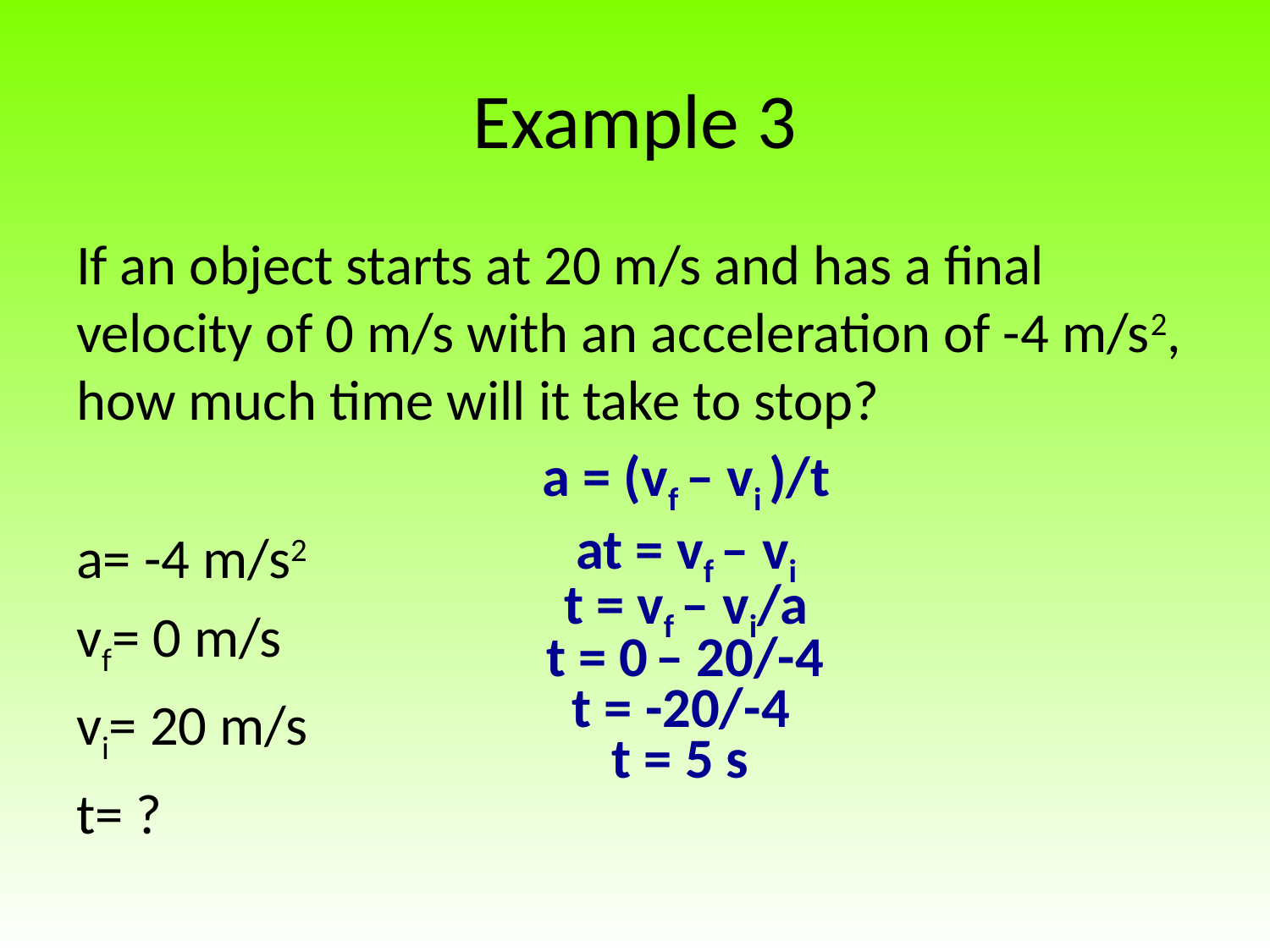

# Example 3
If an object starts at 20 m/s and has a final velocity of 0 m/s with an acceleration of -4 m/s2, how much time will it take to stop?

a= -4 m/s2
vf= 0 m/s
vi= 20 m/s
t= ?
a = (vf – vi )/t
at = vf – vi
t = vf – vi/a
t = 0 – 20/-4

t = -20/-4
t = 5 s